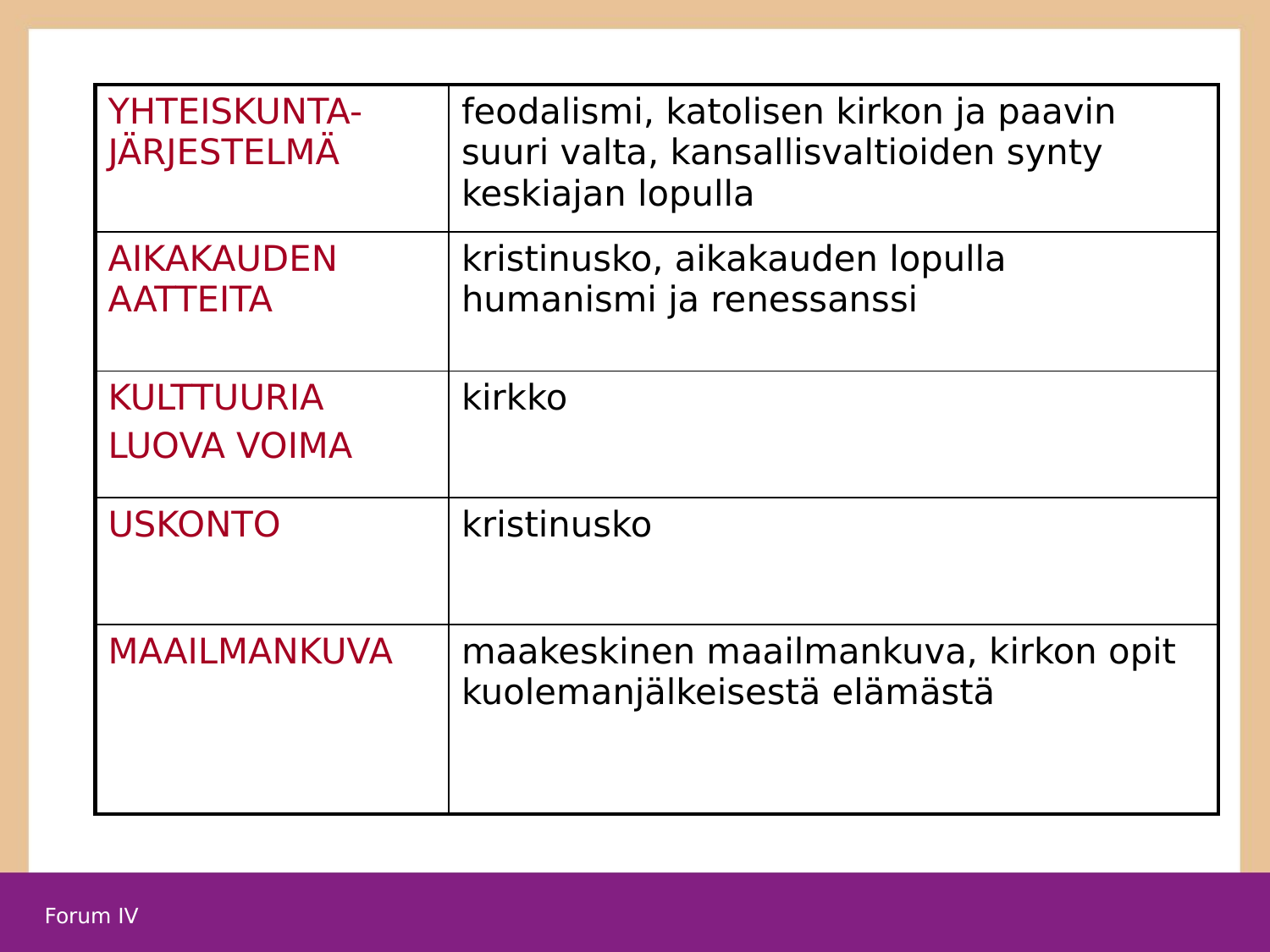

| YHTEISKUNTA-JÄRJESTELMÄ | feodalismi, katolisen kirkon ja paavin suuri valta, kansallisvaltioiden synty keskiajan lopulla |
| --- | --- |
| AIKAKAUDEN AATTEITA | kristinusko, aikakauden lopulla humanismi ja renessanssi |
| KULTTUURIA LUOVA VOIMA | kirkko |
| USKONTO | kristinusko |
| MAAILMANKUVA | maakeskinen maailmankuva, kirkon opit kuolemanjälkeisestä elämästä |